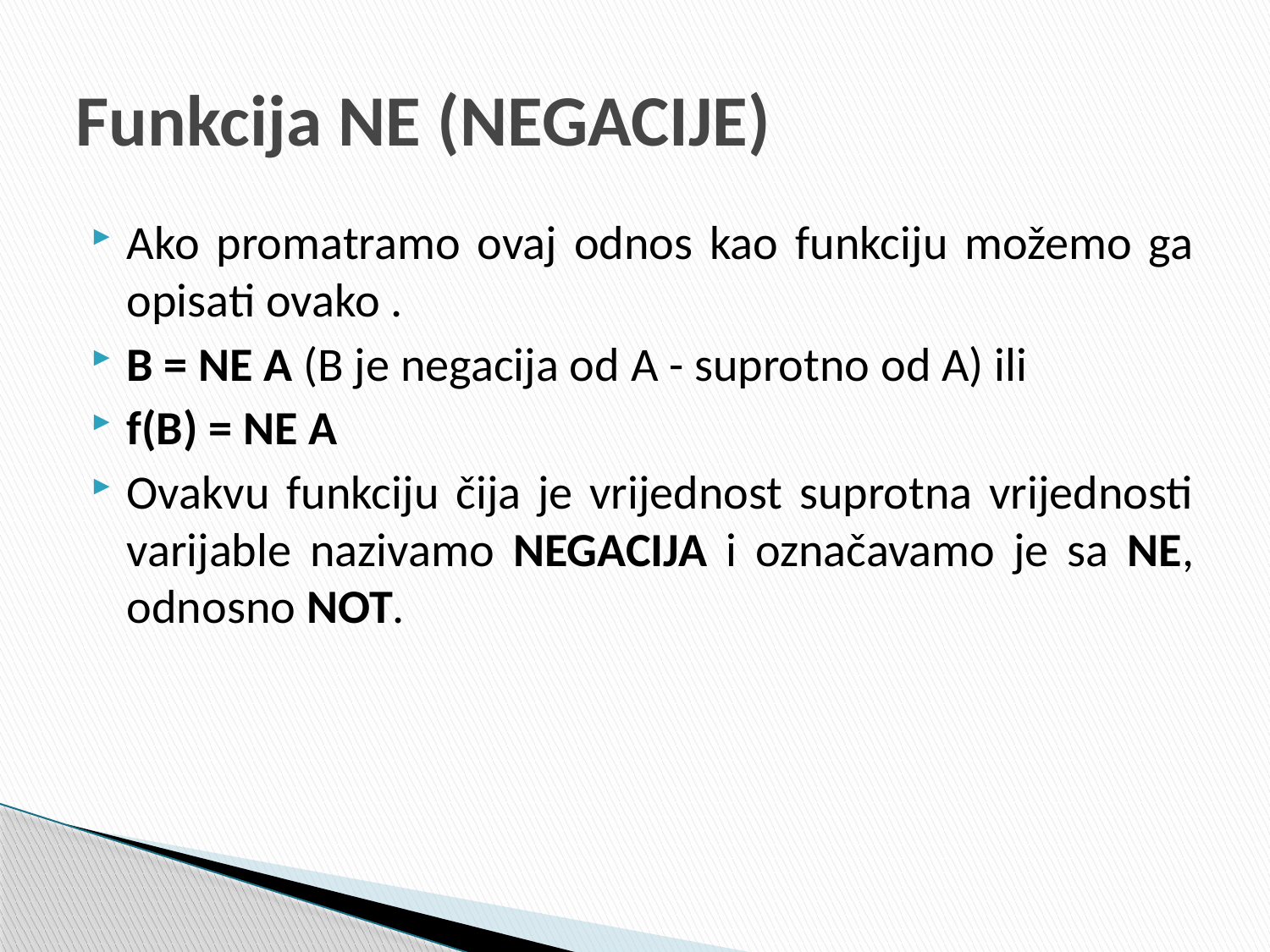

# Funkcija NE (NEGACIJE)
Ako promatramo ovaj odnos kao funkciju možemo ga opisati ovako .
B = NE A (B je negacija od A - suprotno od A) ili
f(B) = NE A
Ovakvu funkciju čija je vrijednost suprotna vrijednosti varijable nazivamo NEGACIJA i označavamo je sa NE, odnosno NOT.